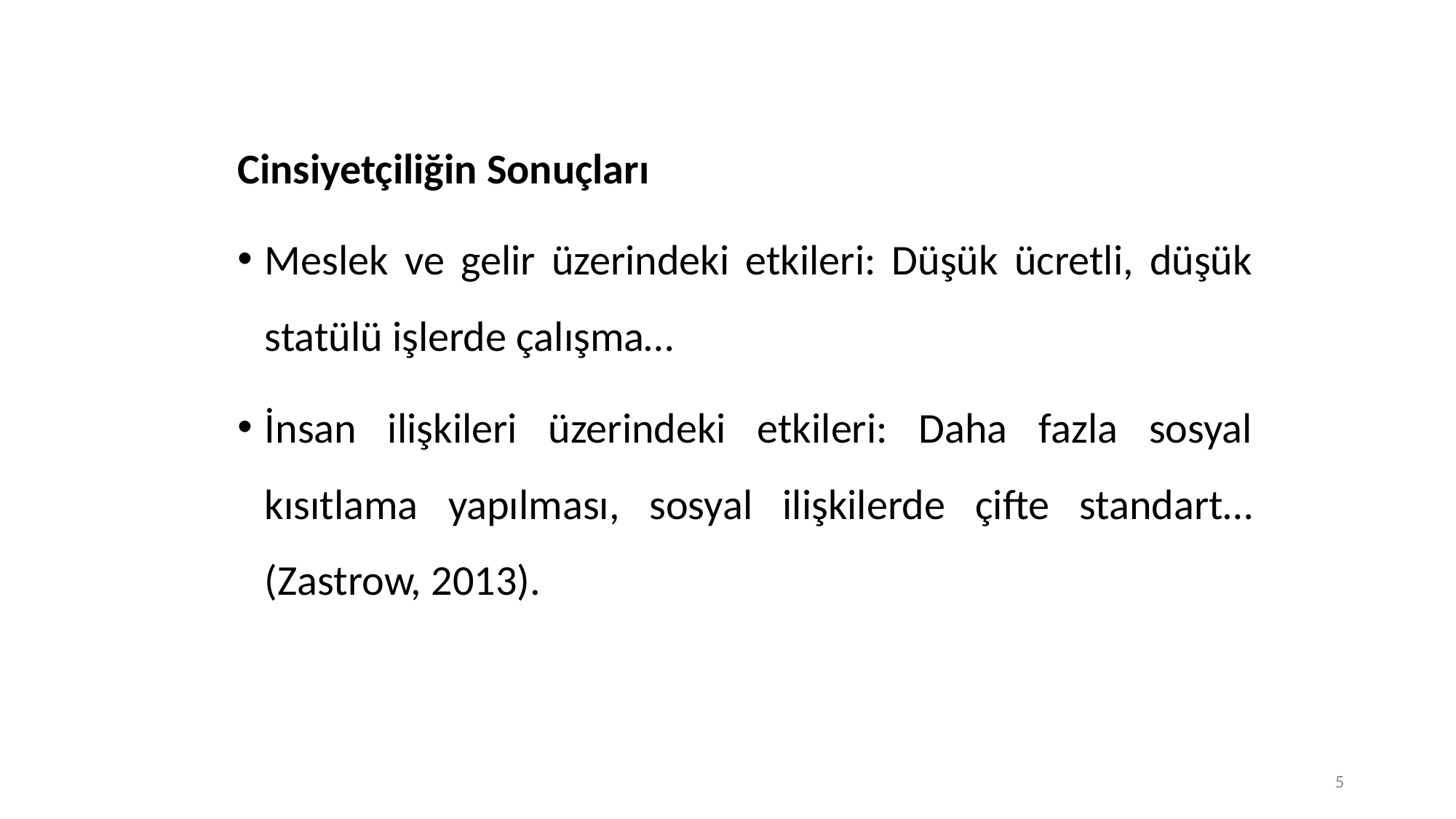

Cinsiyetçiliğin Sonuçları
Meslek ve gelir üzerindeki etkileri: Düşük ücretli, düşük statülü işlerde çalışma…
İnsan ilişkileri üzerindeki etkileri: Daha fazla sosyal kısıtlama yapılması, sosyal ilişkilerde çifte standart…(Zastrow, 2013).

5